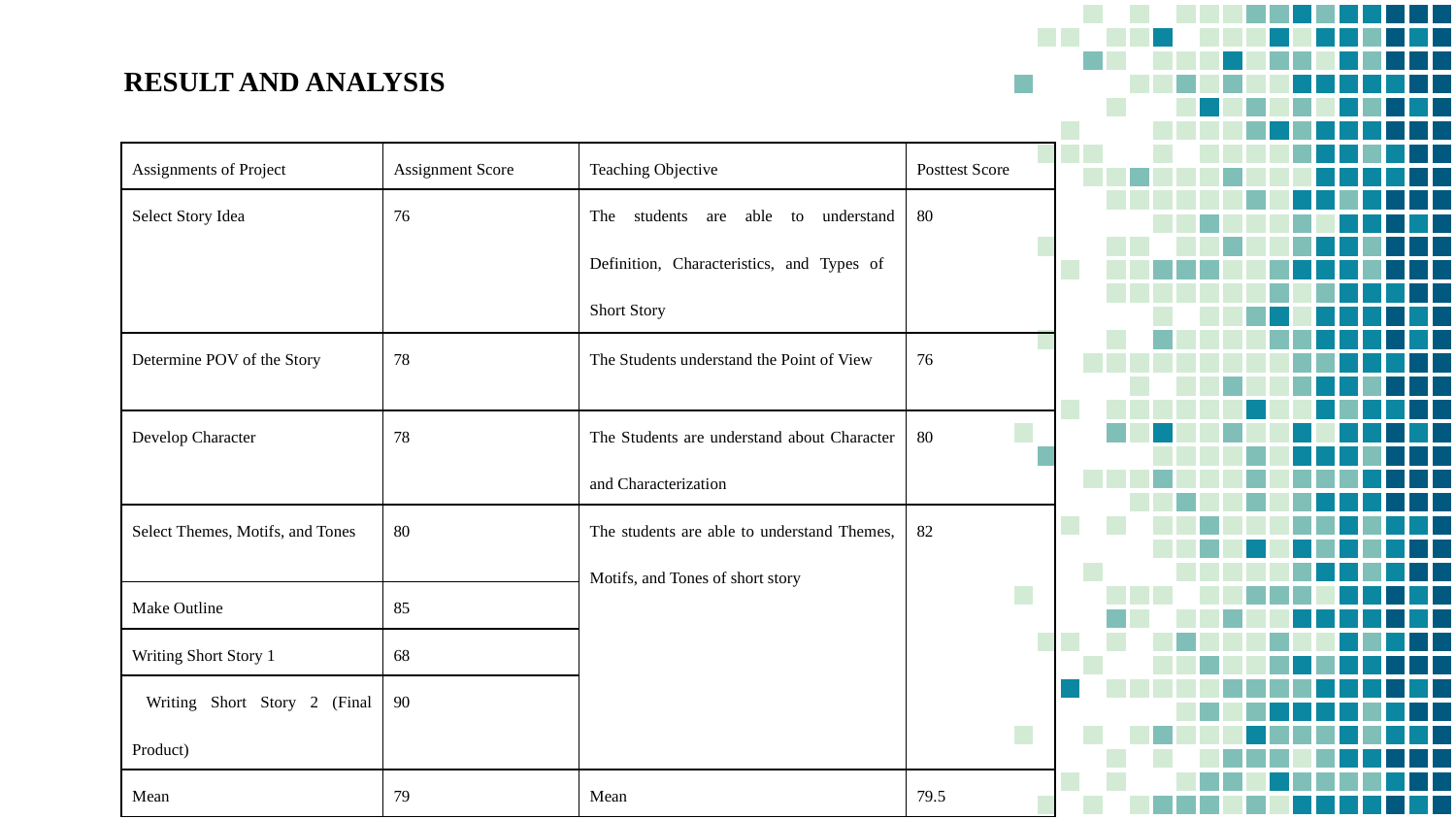

# RESULT AND ANALYSIS
| Assignments of Project | Assignment Score | Teaching Objective | Posttest Score |
| --- | --- | --- | --- |
| Select Story Idea | 76 | The students are able to understand Definition, Characteristics, and Types of Short Story | 80 |
| Determine POV of the Story | 78 | The Students understand the Point of View | 76 |
| Develop Character | 78 | The Students are understand about Character and Characterization | 80 |
| Select Themes, Motifs, and Tones | 80 | The students are able to understand Themes, Motifs, and Tones of short story | 82 |
| Make Outline | 85 |  |  |
| Writing Short Story 1 | 68 |  |  |
| Writing Short Story 2 (Final Product) | 90 |  |  |
| Mean | 79 | Mean | 79.5 |